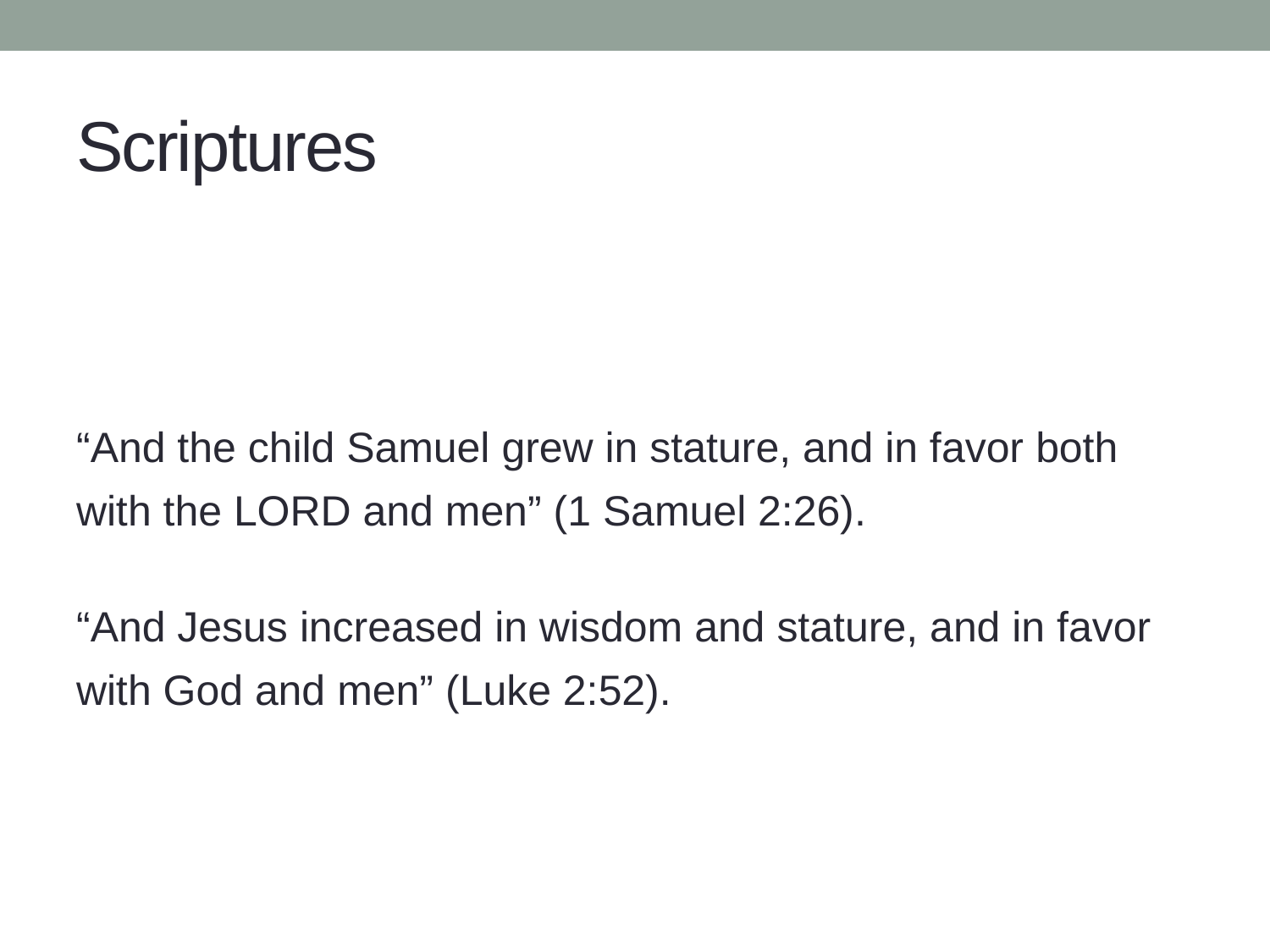

# Scriptures
“And the child Samuel grew in stature, and in favor both with the LORD and men” (1 Samuel 2:26).
“And Jesus increased in wisdom and stature, and in favor with God and men” (Luke 2:52).